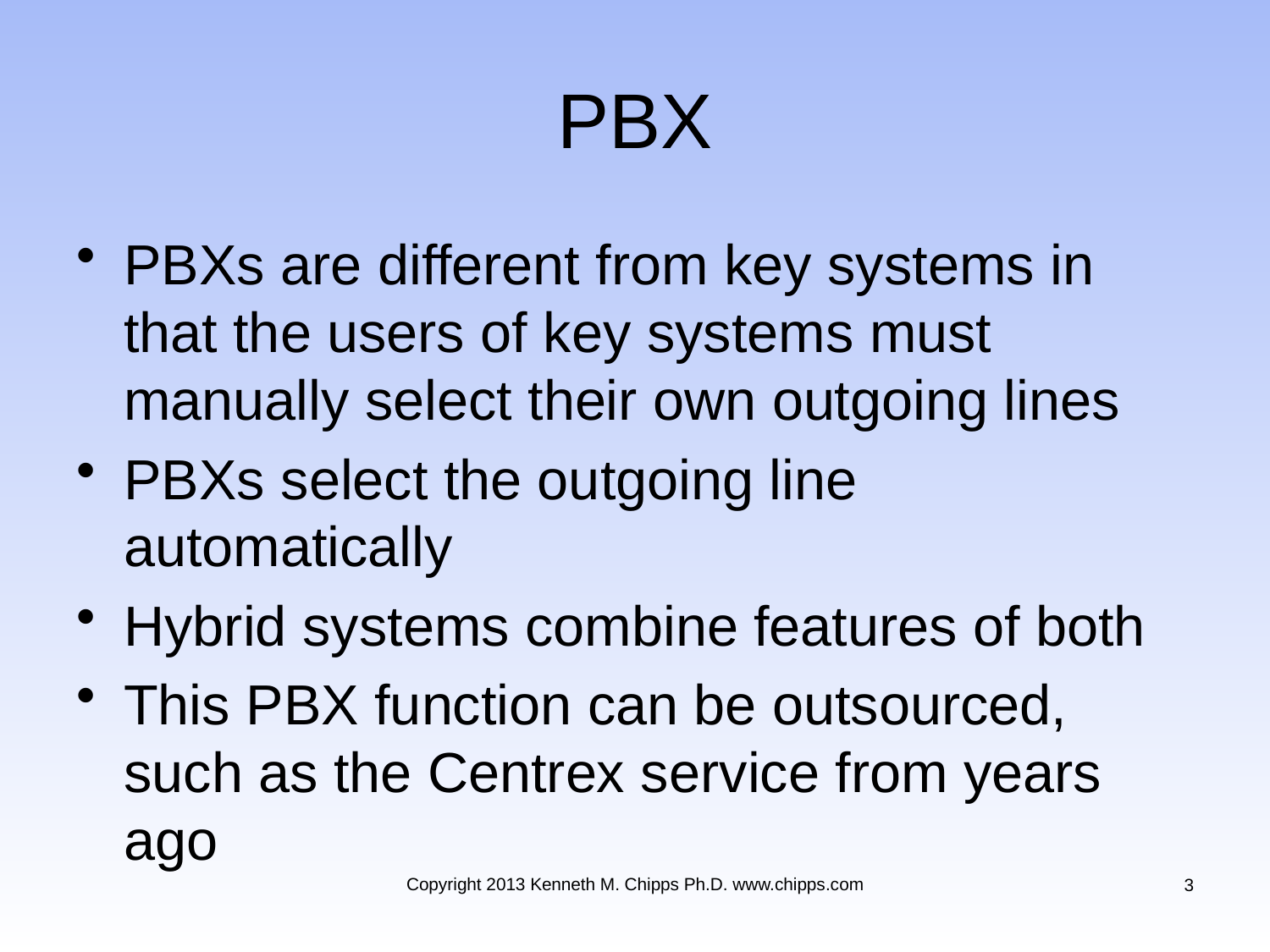

# PBX
PBXs are different from key systems in that the users of key systems must manually select their own outgoing lines
PBXs select the outgoing line automatically
Hybrid systems combine features of both
This PBX function can be outsourced, such as the Centrex service from years ago
Copyright 2013 Kenneth M. Chipps Ph.D. www.chipps.com
3